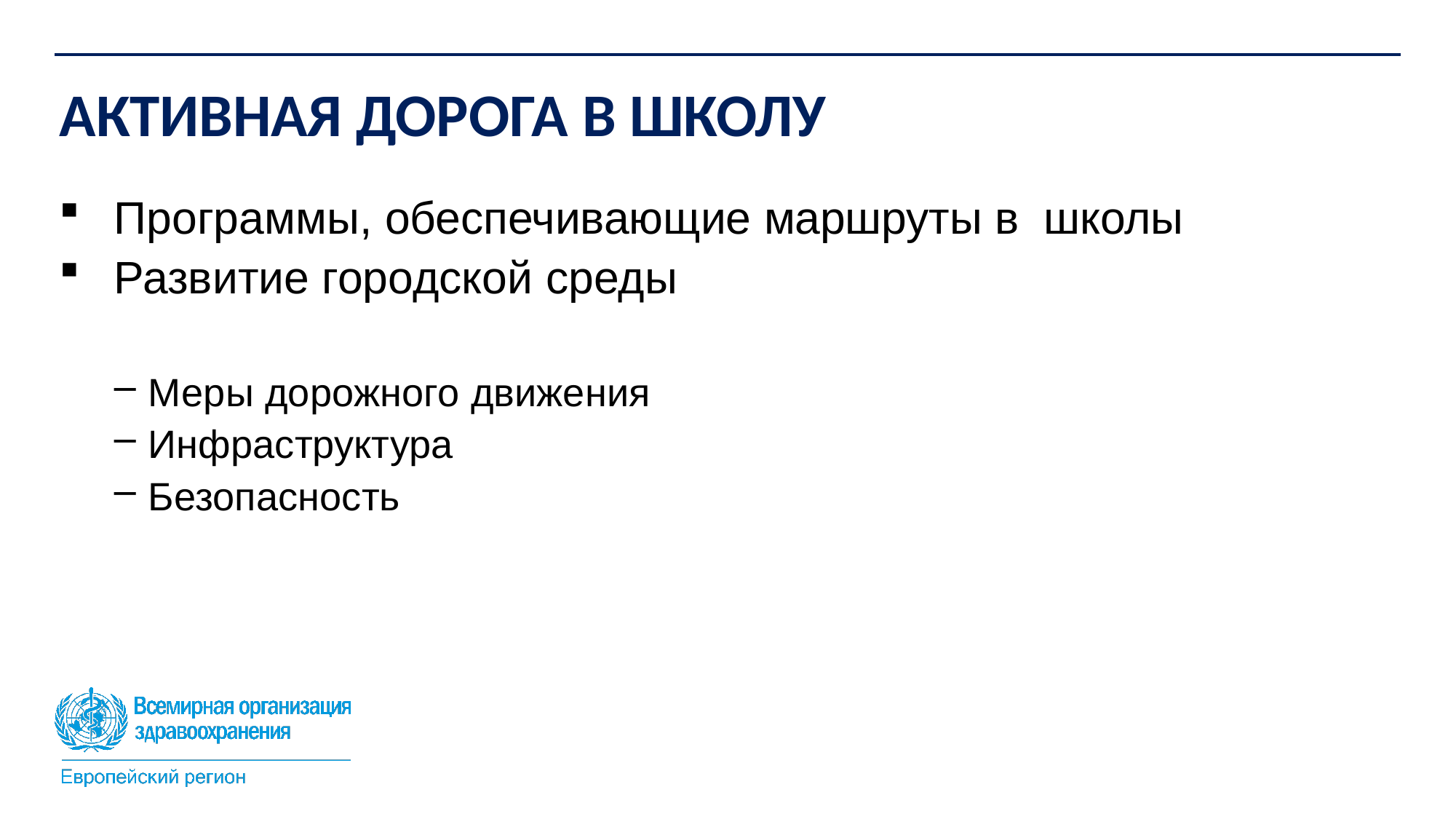

# АКТИВНАЯ ДОРОГА В ШКОЛУ
Программы, обеспечивающие маршруты в  школы
Развитие городской среды

Меры дорожного движения
Инфраструктура
Безопасность